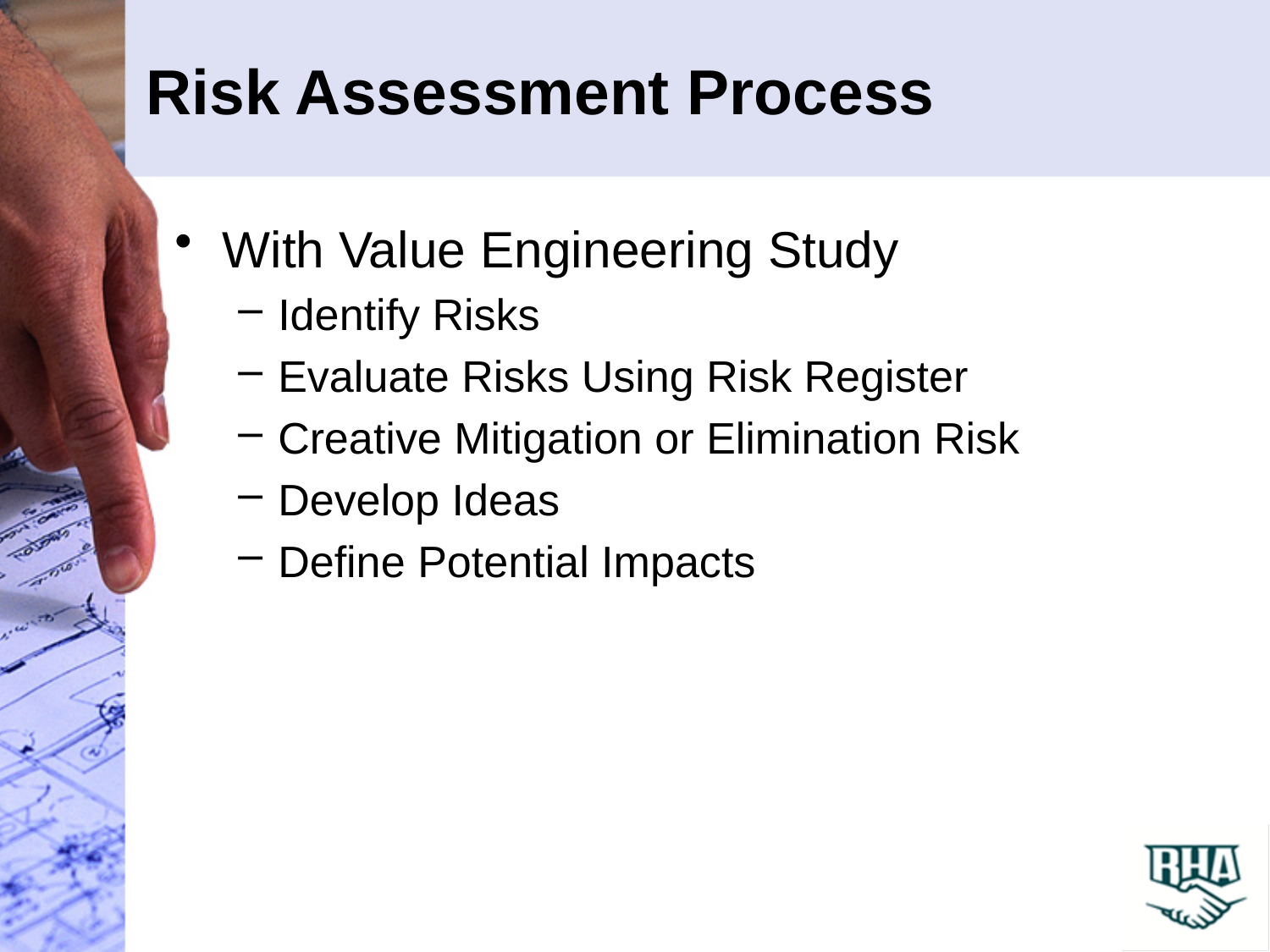

# Risk Assessment Process
With Value Engineering Study
Identify Risks
Evaluate Risks Using Risk Register
Creative Mitigation or Elimination Risk
Develop Ideas
Define Potential Impacts